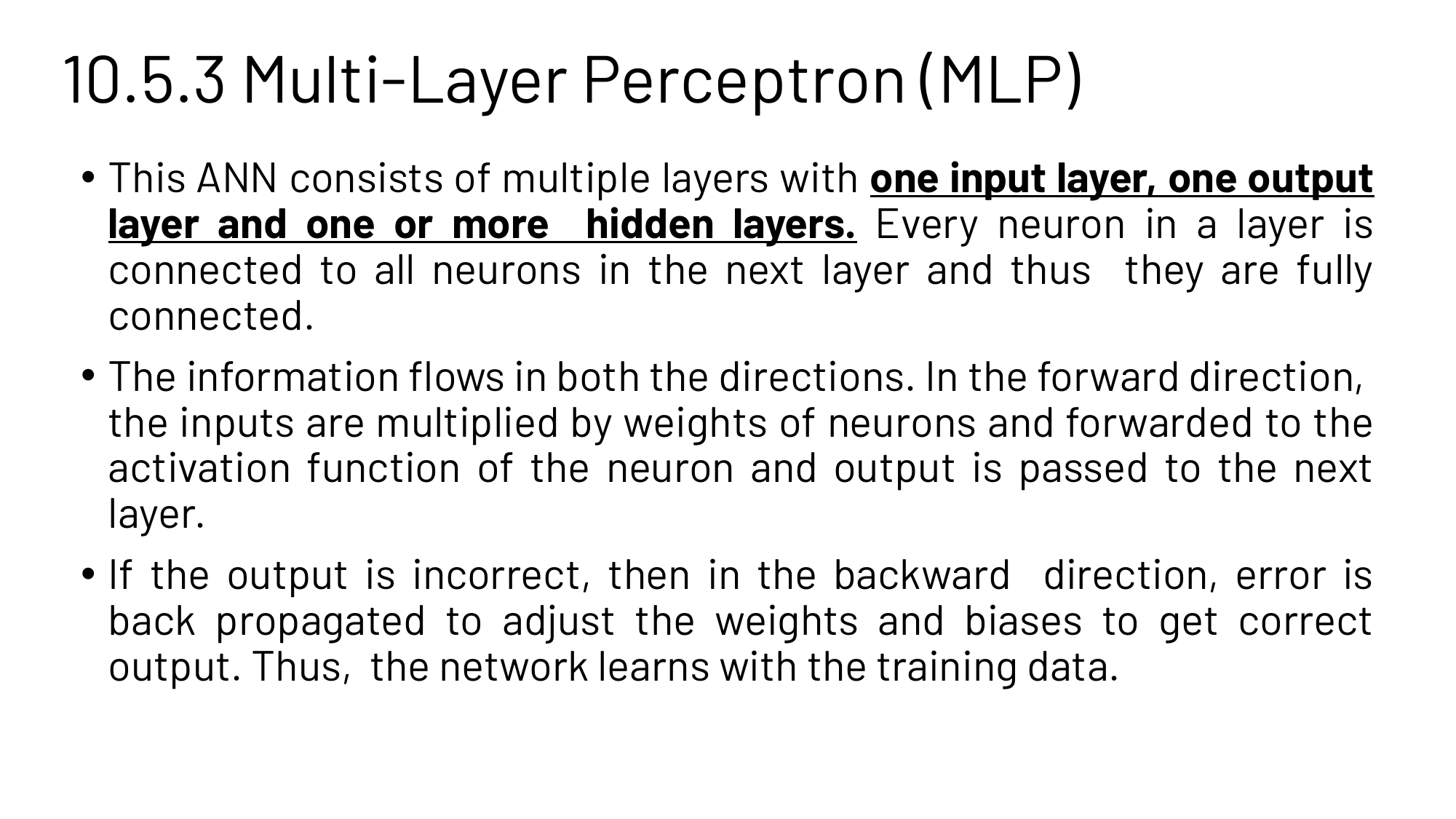

# 10.5.3 Multi-Layer Perceptron (MLP)
This ANN consists of multiple layers with one input layer, one output layer and one or more  hidden layers. Every neuron in a layer is connected to all neurons in the next layer and thus  they are fully connected.
The information flows in both the directions. In the forward direction,  the inputs are multiplied by weights of neurons and forwarded to the activation function of the neuron and output is passed to the next layer.
If the output is incorrect, then in the backward  direction, error is back propagated to adjust the weights and biases to get correct output. Thus,  the network learns with the training data.